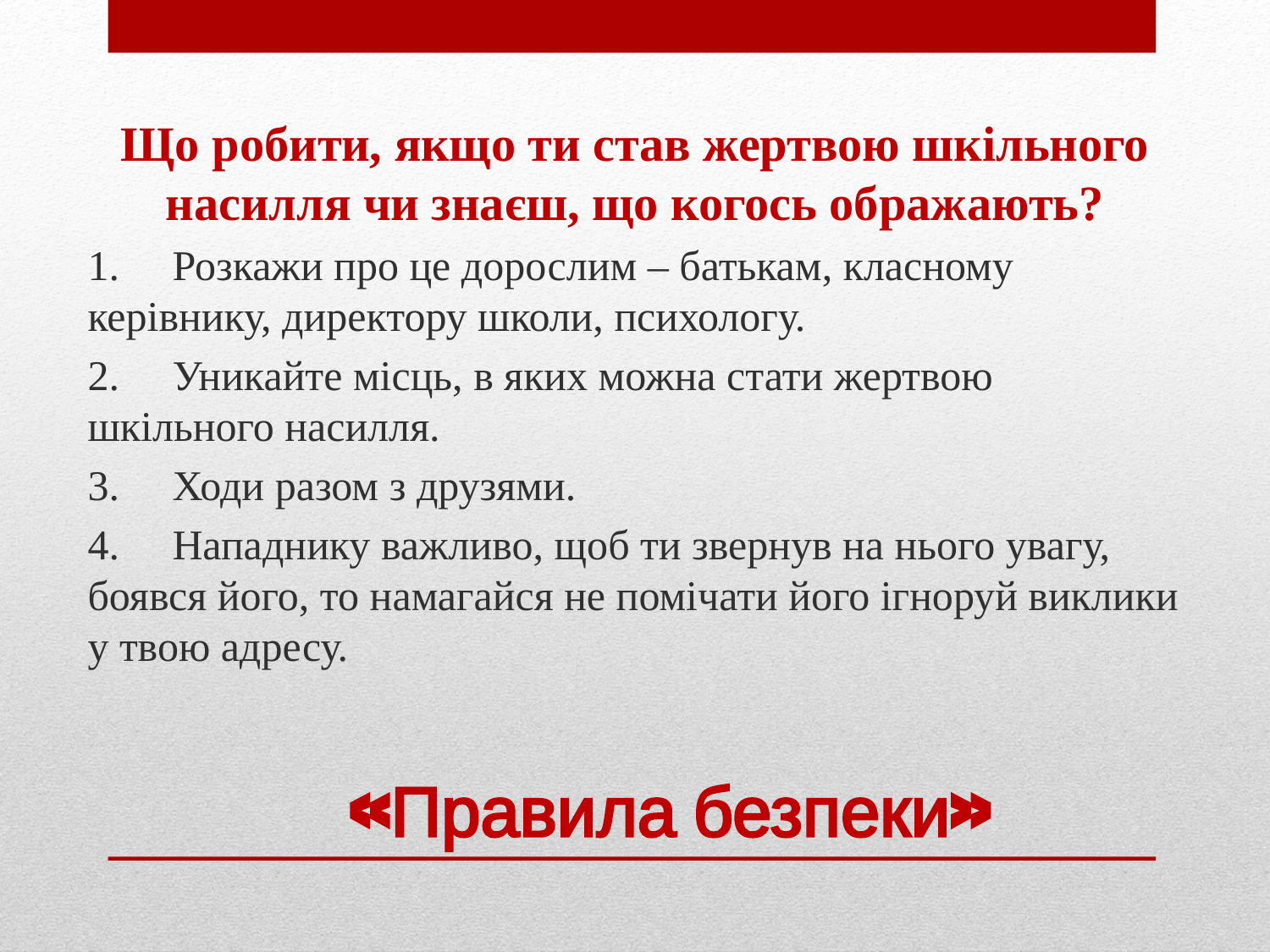

Що робити, якщо ти став жертвою шкільного насилля чи знаєш, що когось ображають?
1.     Розкажи про це дорослим – батькам, класному керівнику, директору школи, психологу.
2.     Уникайте місць, в яких можна стати жертвою шкільного насилля.
3.     Ходи разом з друзями.
4.     Нападнику важливо, щоб ти звернув на нього увагу, боявся його, то намагайся не помічати його ігноруй виклики у твою адресу.

# «Правила безпеки»